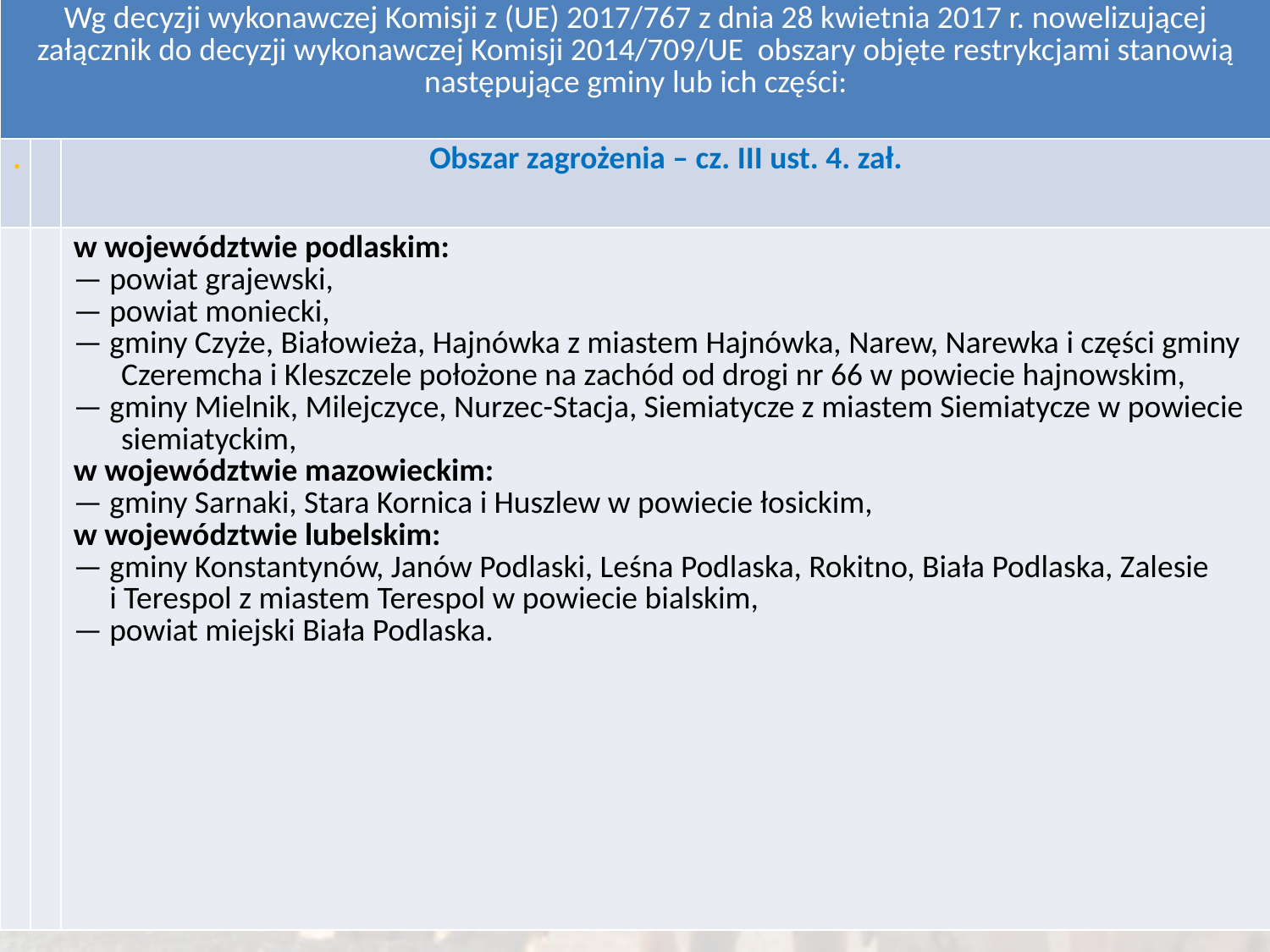

Afrykański pomór świń
| Wg decyzji wykonawczej Komisji z (UE) 2017/767 z dnia 28 kwietnia 2017 r. nowelizującej załącznik do decyzji wykonawczej Komisji 2014/709/UE obszary objęte restrykcjami stanowią następujące gminy lub ich części: |  |  |
| --- | --- | --- |
| . |  | Obszar zagrożenia – cz. III ust. 4. zał. |
|  |  | w województwie podlaskim: — powiat grajewski, — powiat moniecki, — gminy Czyże, Białowieża, Hajnówka z miastem Hajnówka, Narew, Narewka i części gminy Czeremcha i Kleszczele położone na zachód od drogi nr 66 w powiecie hajnowskim, — gminy Mielnik, Milejczyce, Nurzec-Stacja, Siemiatycze z miastem Siemiatycze w powiecie siemiatyckim, w województwie mazowieckim: — gminy Sarnaki, Stara Kornica i Huszlew w powiecie łosickim, w województwie lubelskim: — gminy Konstantynów, Janów Podlaski, Leśna Podlaska, Rokitno, Biała Podlaska, Zalesie i Terespol z miastem Terespol w powiecie bialskim, — powiat miejski Biała Podlaska. |